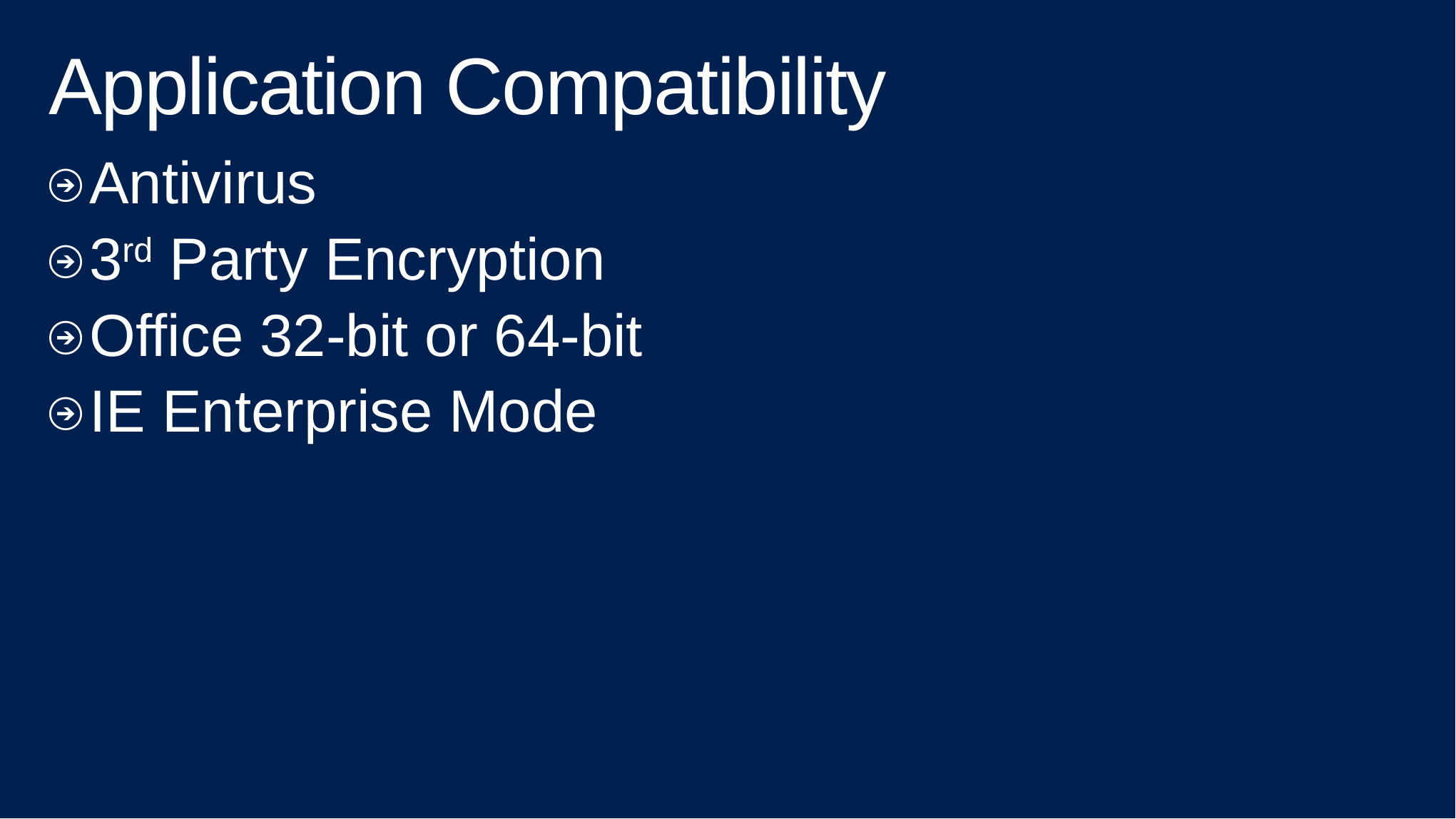

# Application Compatibility
Antivirus
3rd Party Encryption
Office 32-bit or 64-bit
IE Enterprise Mode